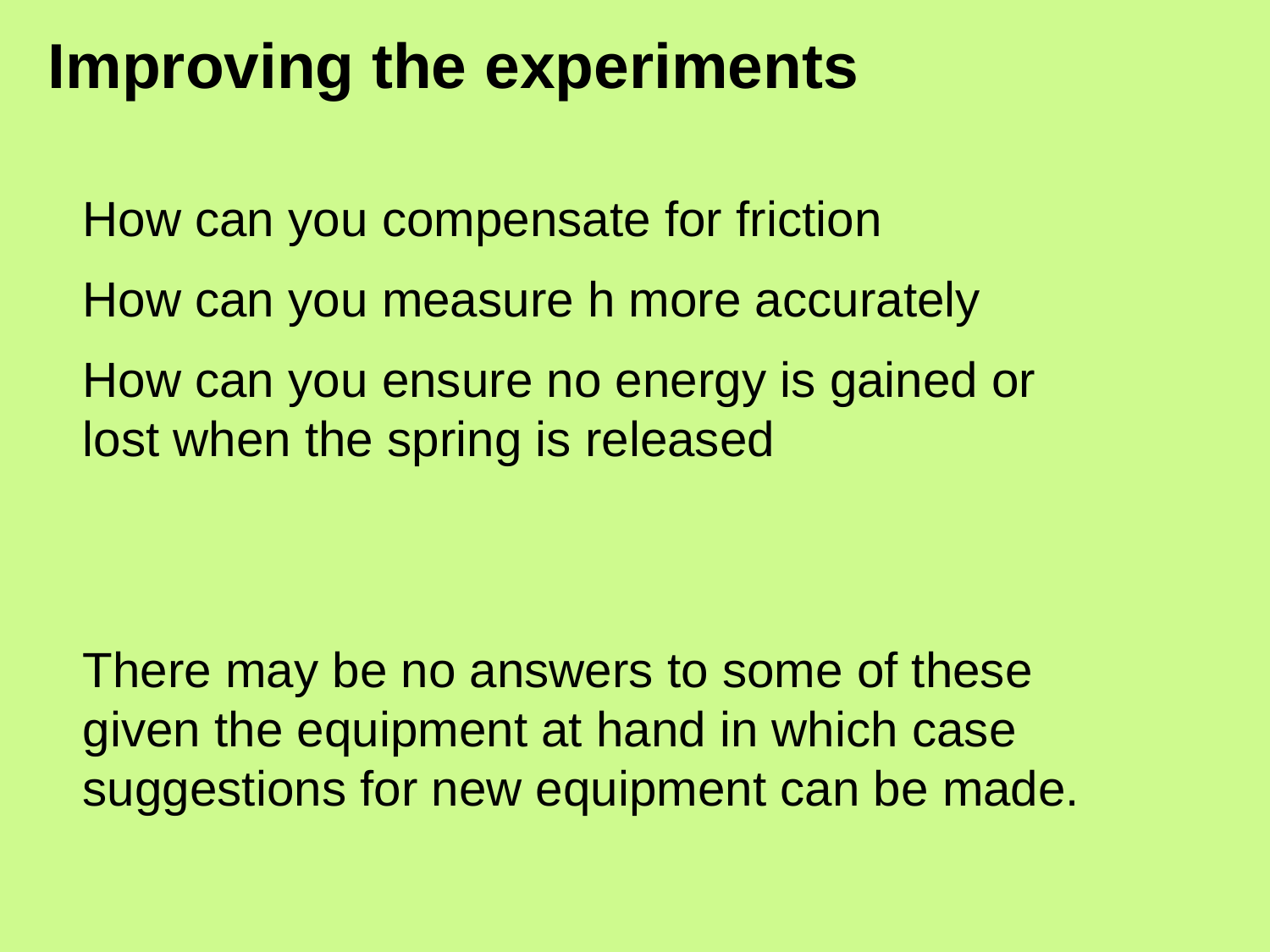

# Improving the experiments
How can you compensate for friction
How can you measure h more accurately
How can you ensure no energy is gained or lost when the spring is released
There may be no answers to some of these given the equipment at hand in which case suggestions for new equipment can be made.